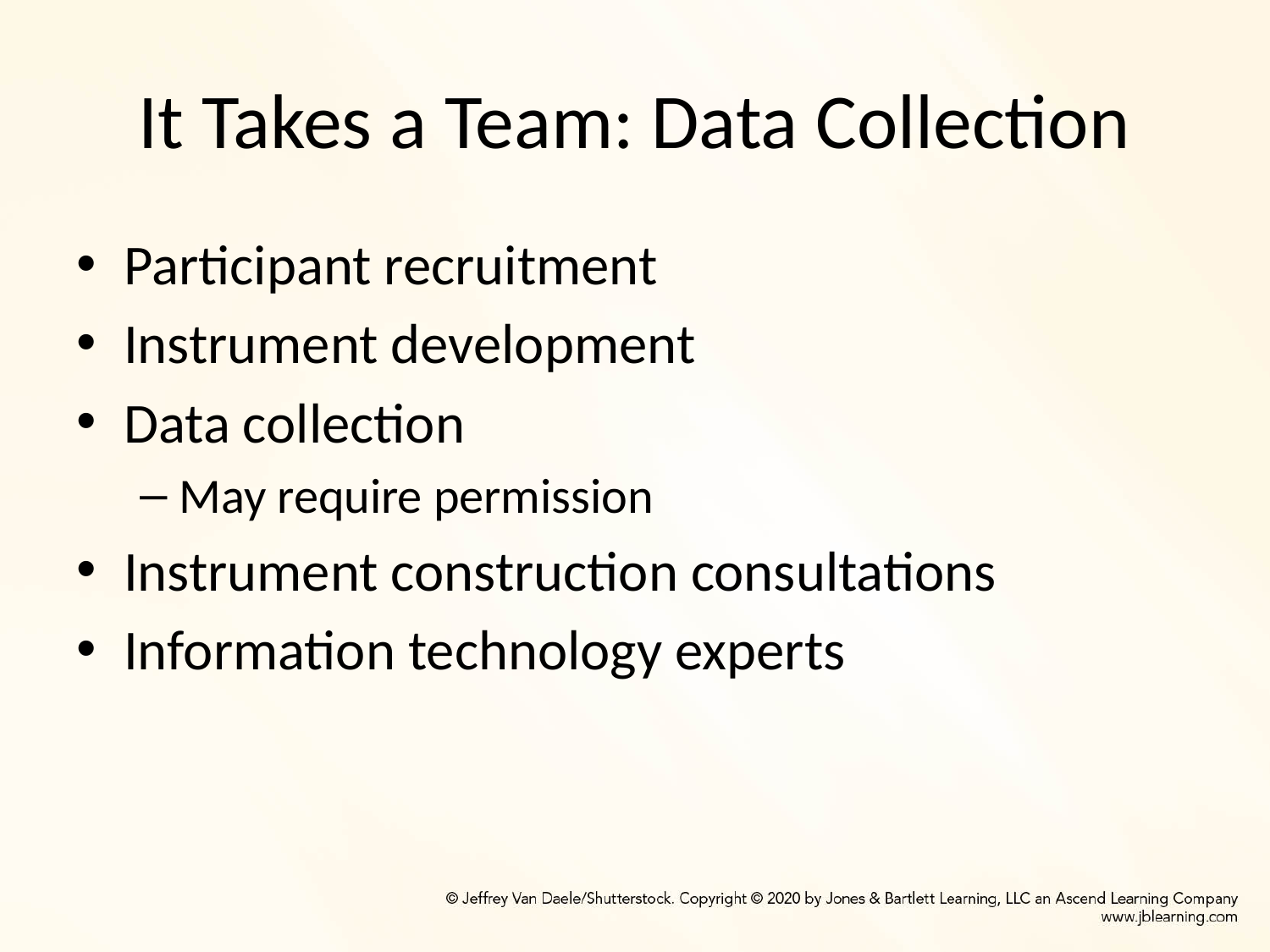

# It Takes a Team: Data Collection
Participant recruitment
Instrument development
Data collection
May require permission
Instrument construction consultations
Information technology experts